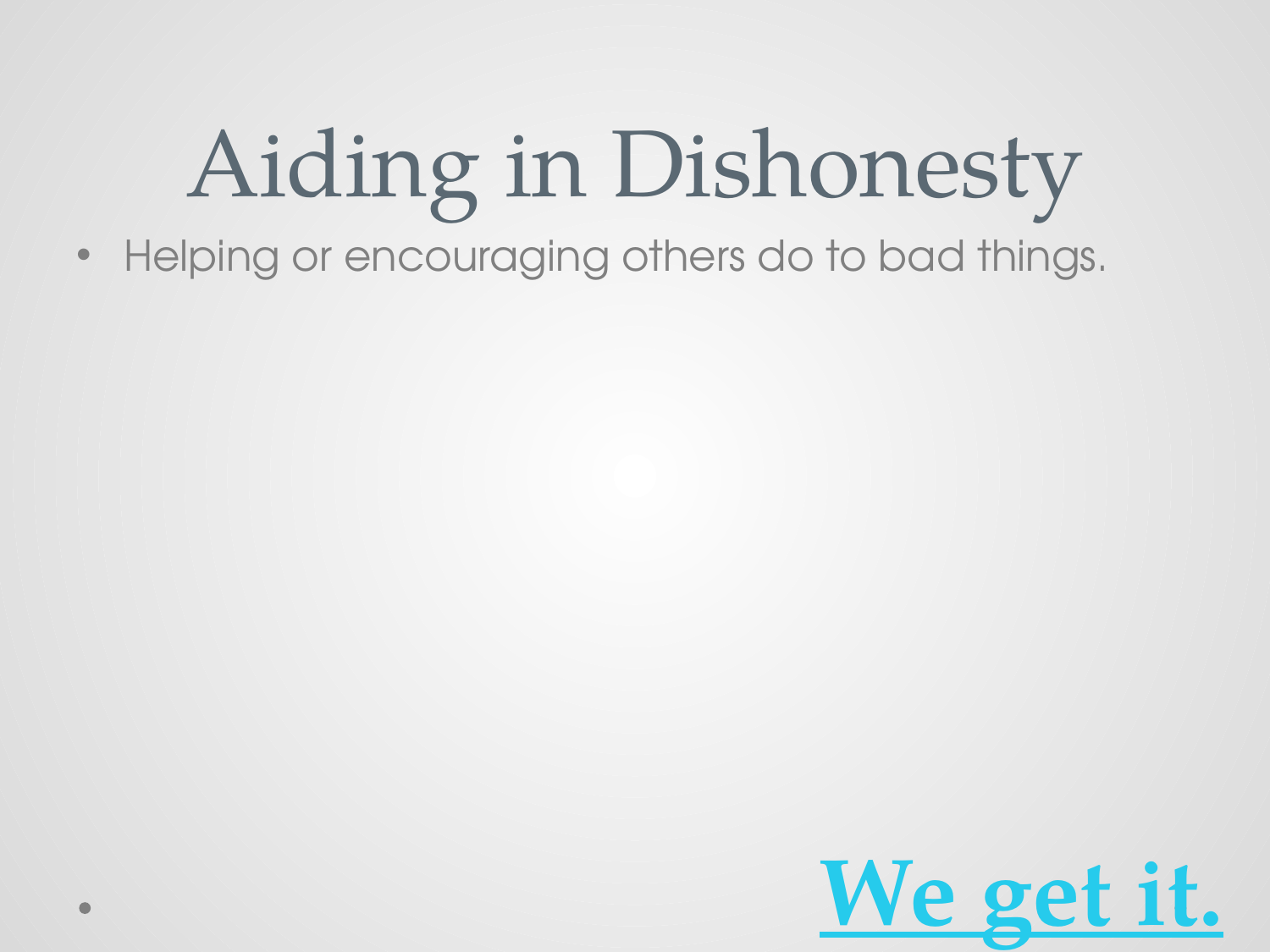

# Aiding in Dishonesty
Helping or encouraging others do to bad things.
We get it.